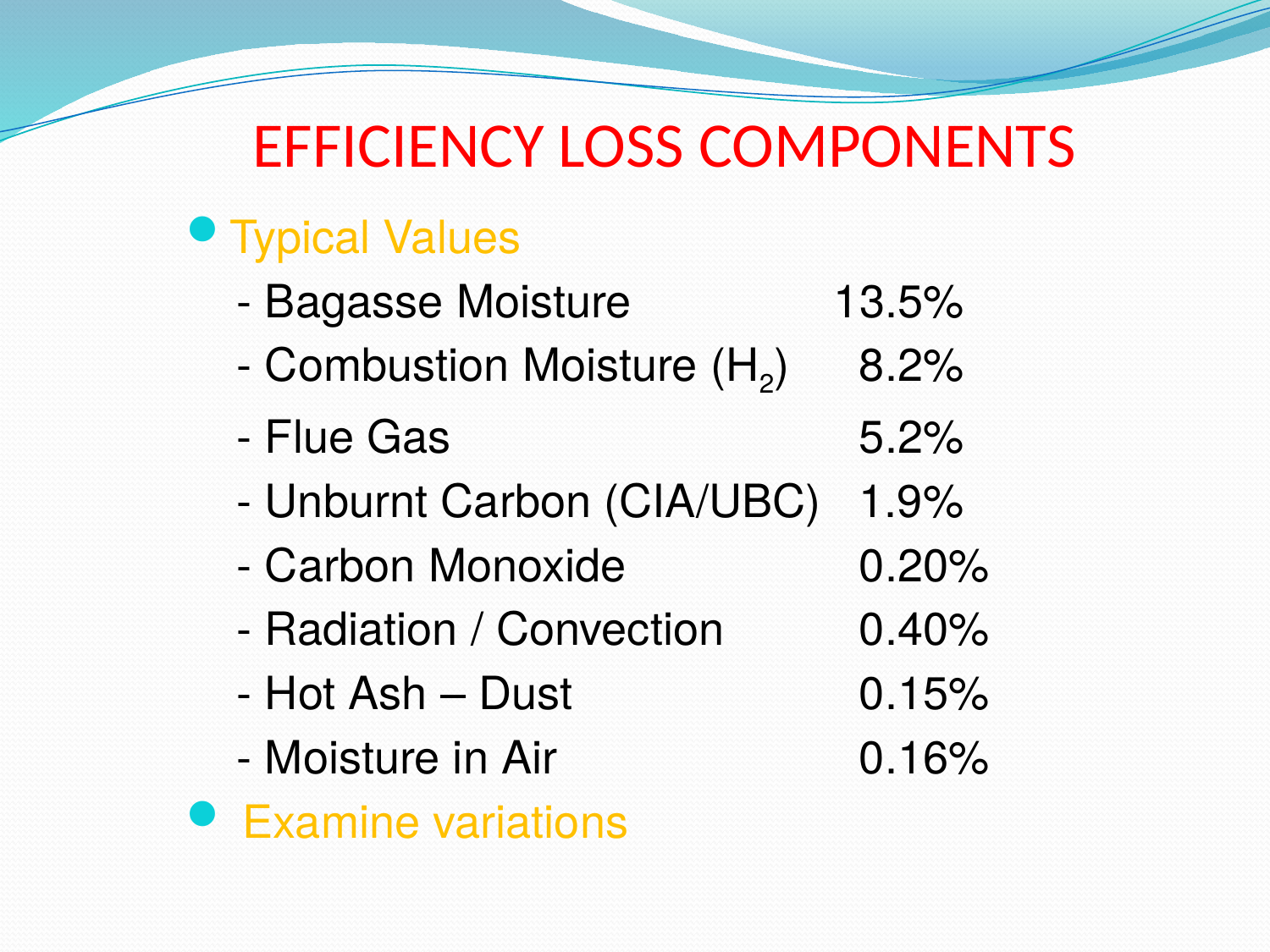

# EFFICIENCY LOSS COMPONENTS
Typical Values
    - Bagasse Moisture 		 13.5%
    - Combustion Moisture (H2)	   8.2%
    - Flue Gas 			   5.2%
    - Unburnt Carbon (CIA/UBC)   1.9%
    - Carbon Monoxide		   0.20%
    - Radiation / Convection 	   0.40%
    - Hot Ash – Dust		   0.15%
    - Moisture in Air    		   0.16%
 Examine variations